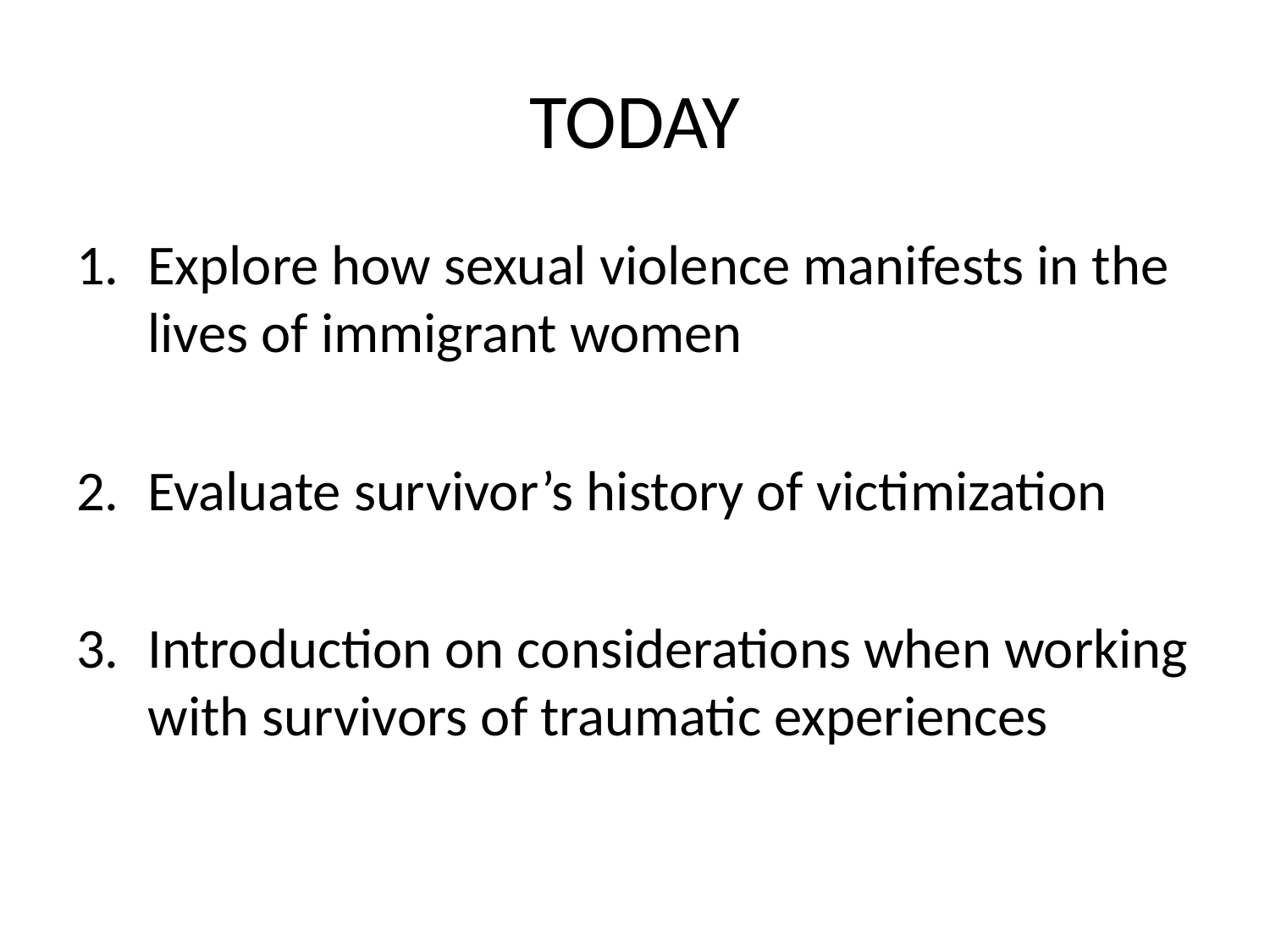

# TODAY
Explore how sexual violence manifests in the lives of immigrant women

Evaluate survivor’s history of victimization

Introduction on considerations when working with survivors of traumatic experiences